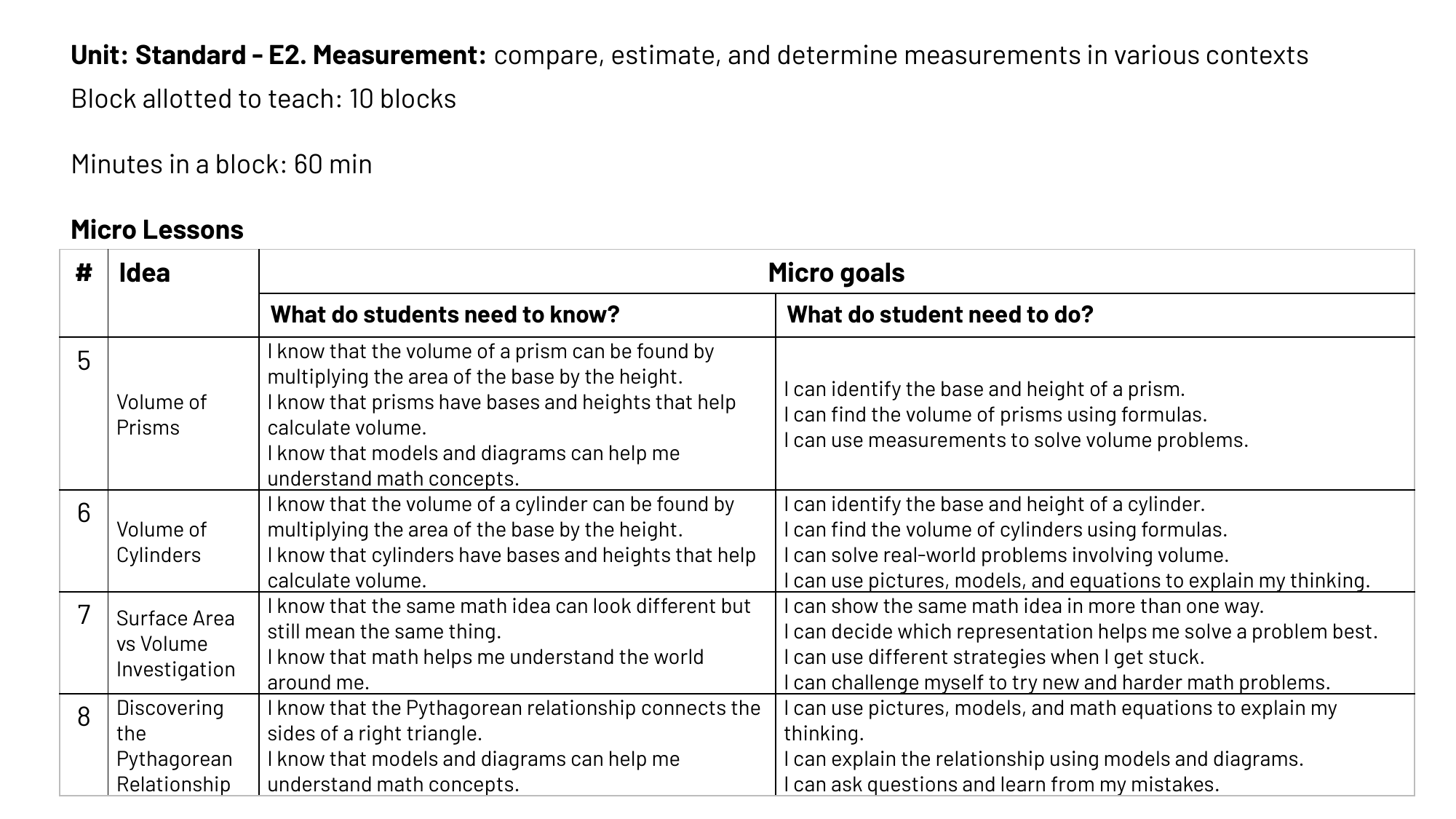

Unit: Standard - E2. Measurement: compare, estimate, and determine measurements in various contexts
Block allotted to teach: 10 blocks

Minutes in a block: 60 min

Micro Lessons

| # | Idea | Micro goals |  |
| --- | --- | --- | --- |
|  |  | What do students need to know? | What do student need to do? |
| 5 | Volume of Prisms | I know that the volume of a prism can be found by multiplying the area of the base by the height. I know that prisms have bases and heights that help calculate volume. I know that models and diagrams can help me understand math concepts. | I can identify the base and height of a prism. I can find the volume of prisms using formulas. I can use measurements to solve volume problems. |
| 6 | Volume of Cylinders | I know that the volume of a cylinder can be found by multiplying the area of the base by the height. I know that cylinders have bases and heights that help calculate volume. | I can identify the base and height of a cylinder. I can find the volume of cylinders using formulas. I can solve real-world problems involving volume. I can use pictures, models, and equations to explain my thinking. |
| 7 | Surface Area vs Volume Investigation | I know that the same math idea can look different but still mean the same thing. I know that math helps me understand the world around me. | I can show the same math idea in more than one way. I can decide which representation helps me solve a problem best. I can use different strategies when I get stuck. I can challenge myself to try new and harder math problems. |
| 8 | Discovering the Pythagorean Relationship | I know that the Pythagorean relationship connects the sides of a right triangle. I know that models and diagrams can help me understand math concepts. | I can use pictures, models, and math equations to explain my thinking. I can explain the relationship using models and diagrams. I can ask questions and learn from my mistakes. |